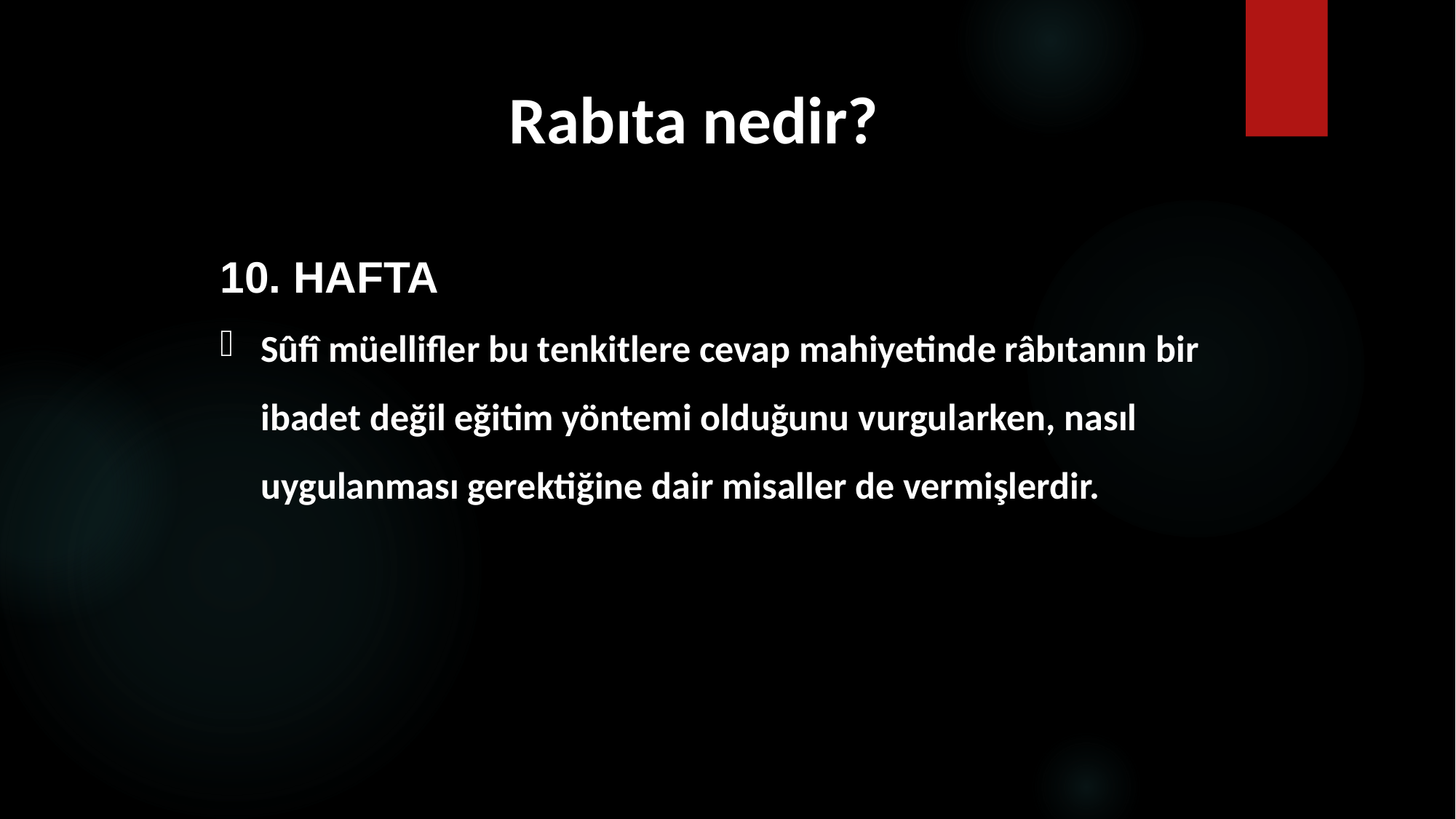

# Rabıta nedir?
10. HAFTA
Sûfî müellifler bu tenkitlere cevap mahiyetinde râbıtanın bir ibadet değil eğitim yöntemi olduğunu vurgularken, nasıl uygulanması gerektiğine dair misaller de vermişlerdir.